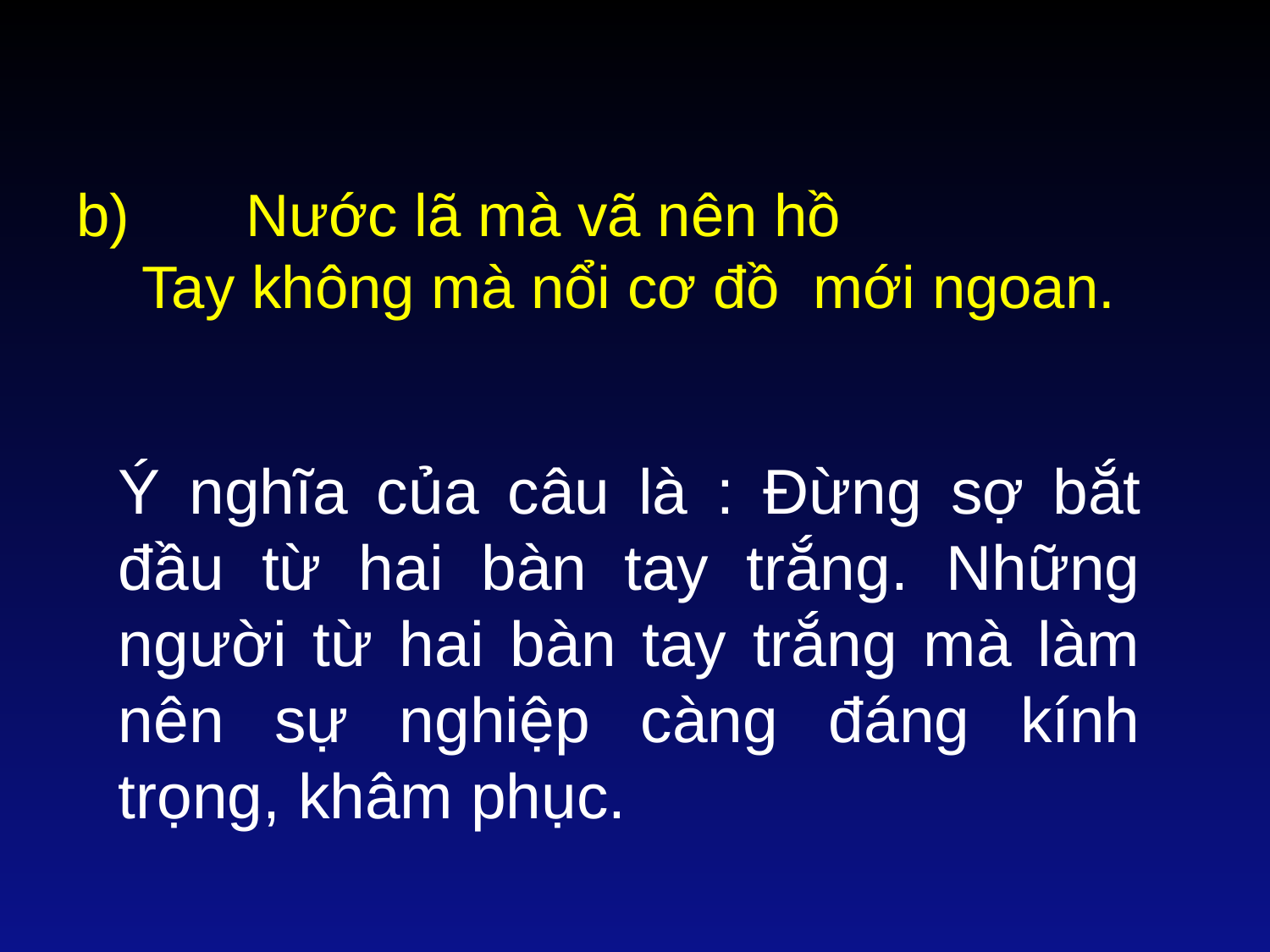

# b)       Nước lã mà vã nên hồ Tay không mà nổi cơ đồ  mới ngoan.
Ý nghĩa của câu là : Đừng sợ bắt đầu từ hai bàn tay trắng. Những người từ hai bàn tay trắng mà làm nên sự nghiệp càng đáng kính trọng, khâm phục.